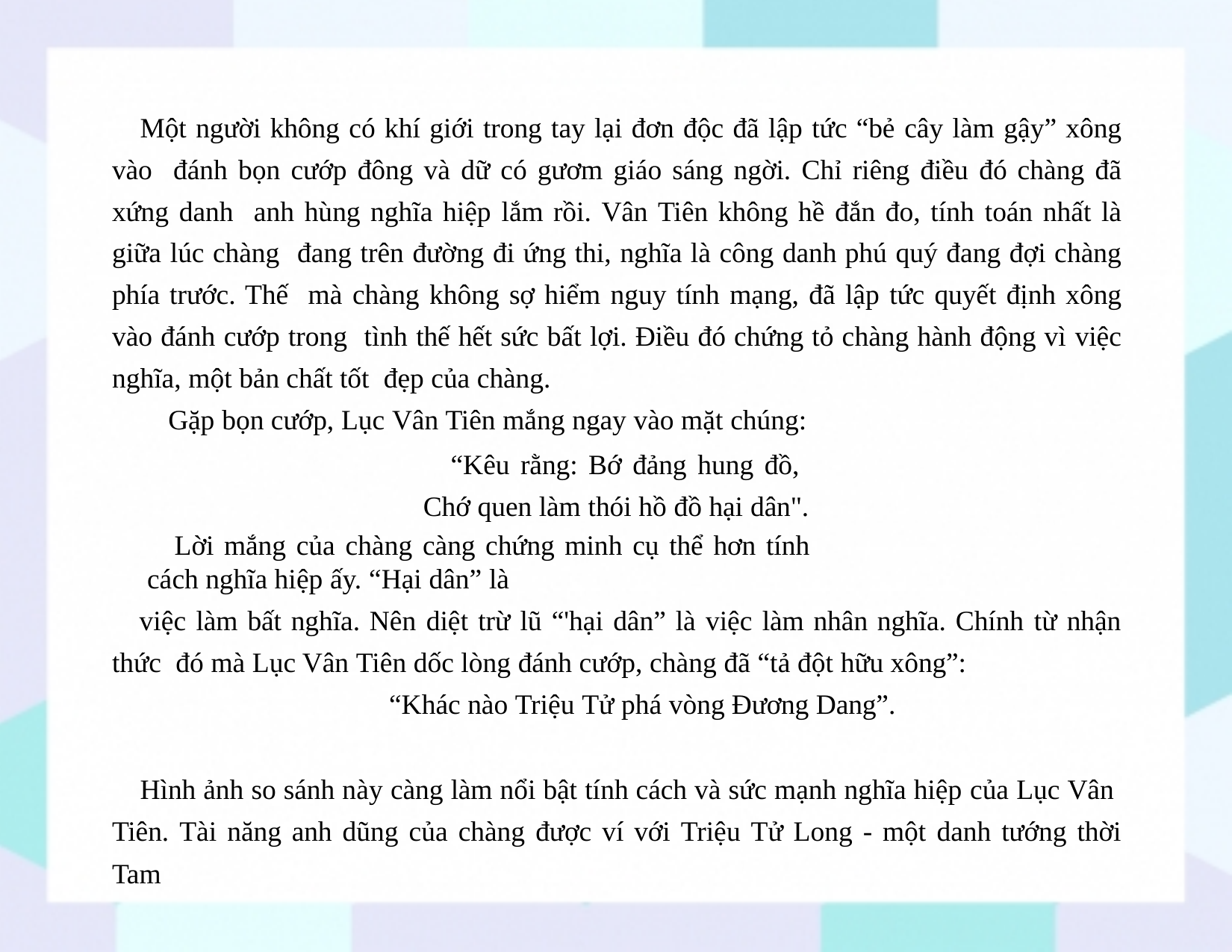

Một người không có khí giới trong tay lại đơn độc đã lập tức “bẻ cây làm gậy” xông vào  đánh bọn cướp đông và dữ có gươm giáo sáng ngời. Chỉ riêng điều đó chàng đã xứng danh  anh hùng nghĩa hiệp lắm rồi. Vân Tiên không hề đắn đo, tính toán nhất là giữa lúc chàng  đang trên đường đi ứng thi, nghĩa là công danh phú quý đang đợi chàng phía trước. Thế  mà chàng không sợ hiểm nguy tính mạng, đã lập tức quyết định xông vào đánh cướp trong  tình thế hết sức bất lợi. Điều đó chứng tỏ chàng hành động vì việc nghĩa, một bản chất tốt  đẹp của chàng.
Gặp bọn cướp, Lục Vân Tiên mắng ngay vào mặt chúng:
“Kêu rằng: Bớ đảng hung đồ,  Chớ quen làm thói hồ đồ hại dân".
Lời mắng của chàng càng chứng minh cụ thể hơn tính cách nghĩa hiệp ấy. “Hại dân” là
việc làm bất nghĩa. Nên diệt trừ lũ “'hại dân” là việc làm nhân nghĩa. Chính từ nhận thức  đó mà Lục Vân Tiên dốc lòng đánh cướp, chàng đã “tả đột hữu xông”:
“Khác nào Triệu Tử phá vòng Đương Dang”.

Hình ảnh so sánh này càng làm nổi bật tính cách và sức mạnh nghĩa hiệp của Lục Vân  Tiên. Tài năng anh dũng của chàng được ví với Triệu Tử Long - một danh tướng thời Tam